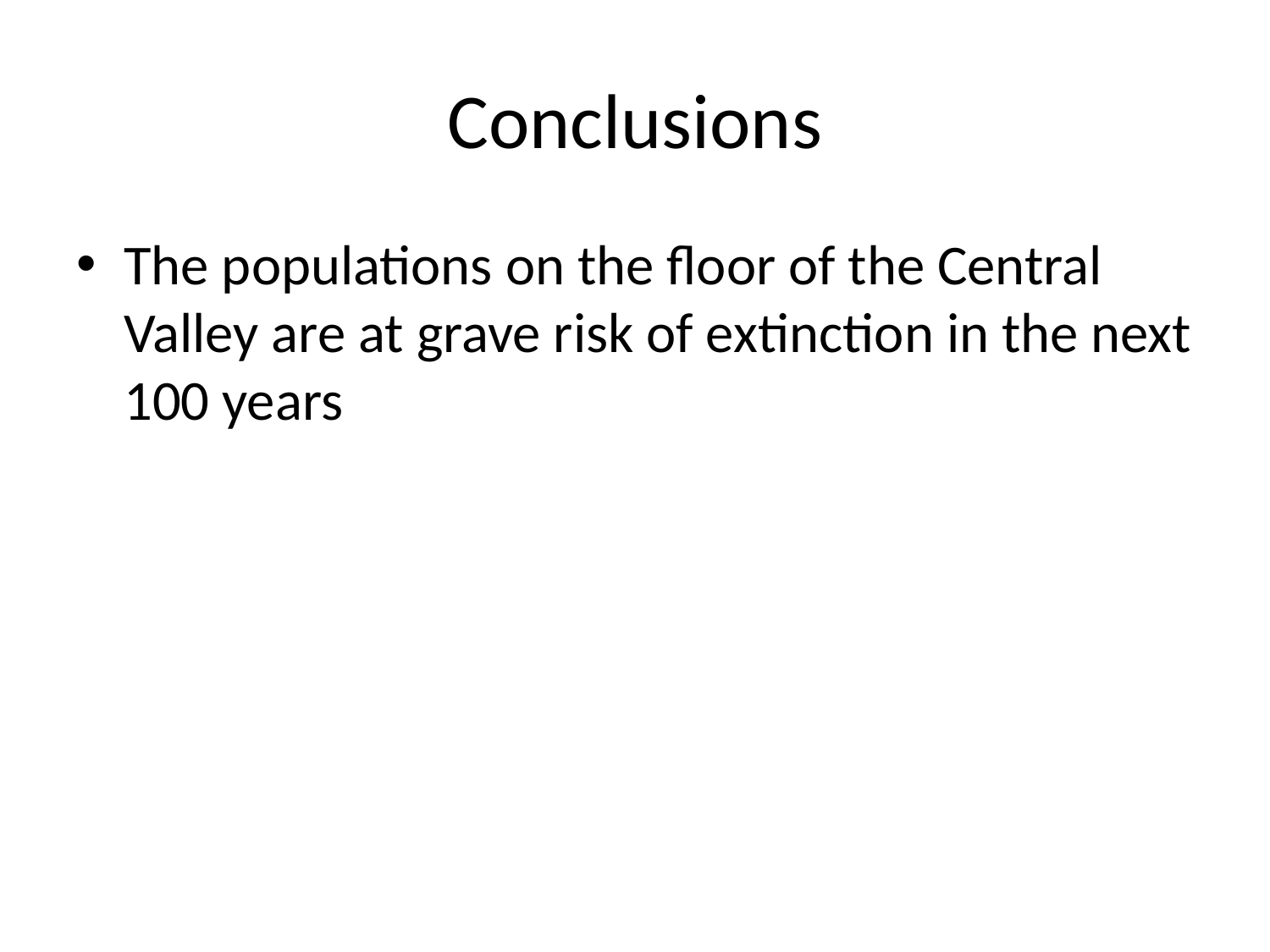

# Conclusions
The populations on the floor of the Central Valley are at grave risk of extinction in the next 100 years